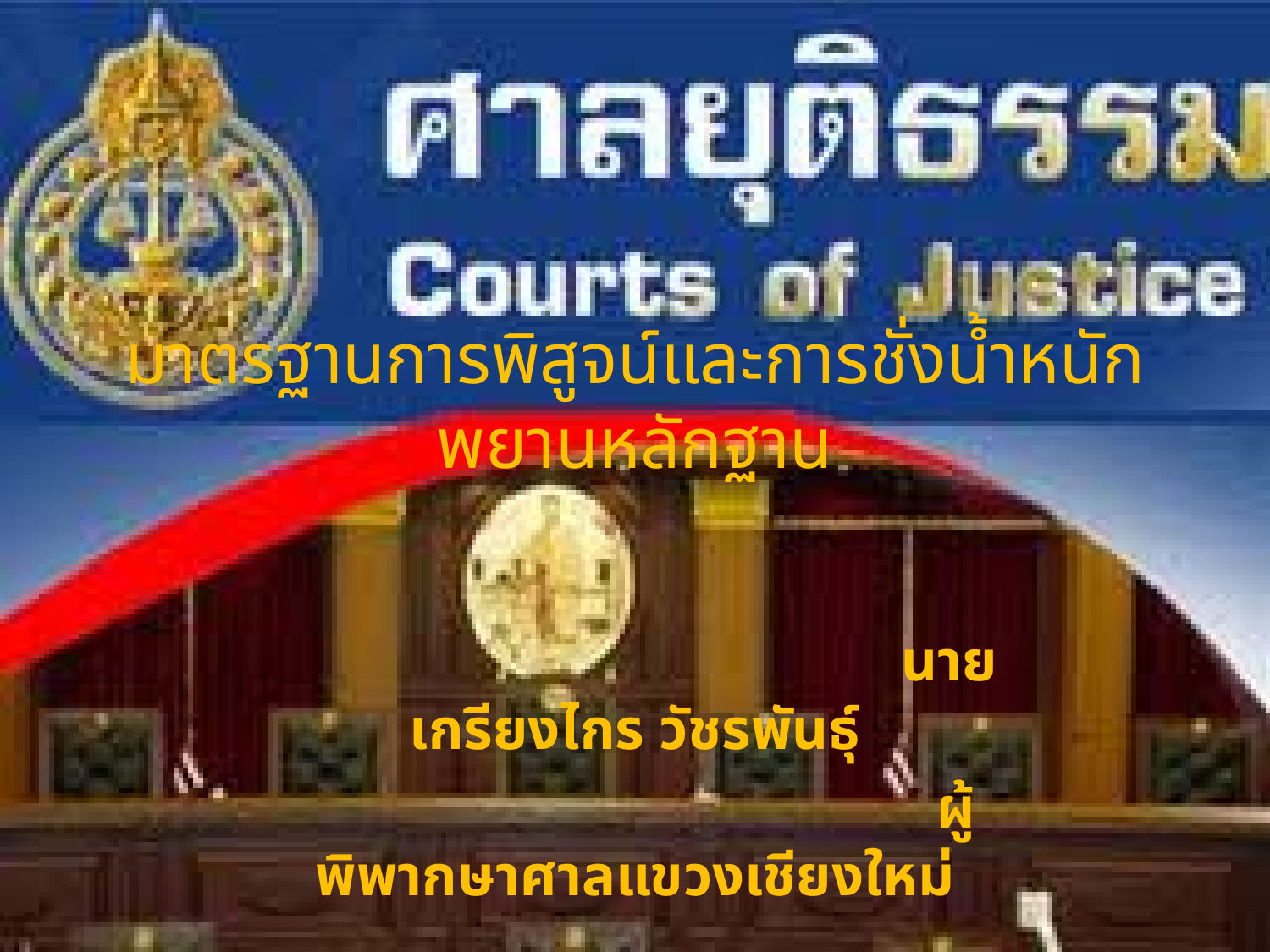

# มาตรฐานการพิสูจน์และการชั่งน้ำหนักพยานหลักฐาน

                                           นายเกรียงไกร วัชรพันธุ์
                                            ผู้พิพากษาศาลแขวงเชียงใหม่